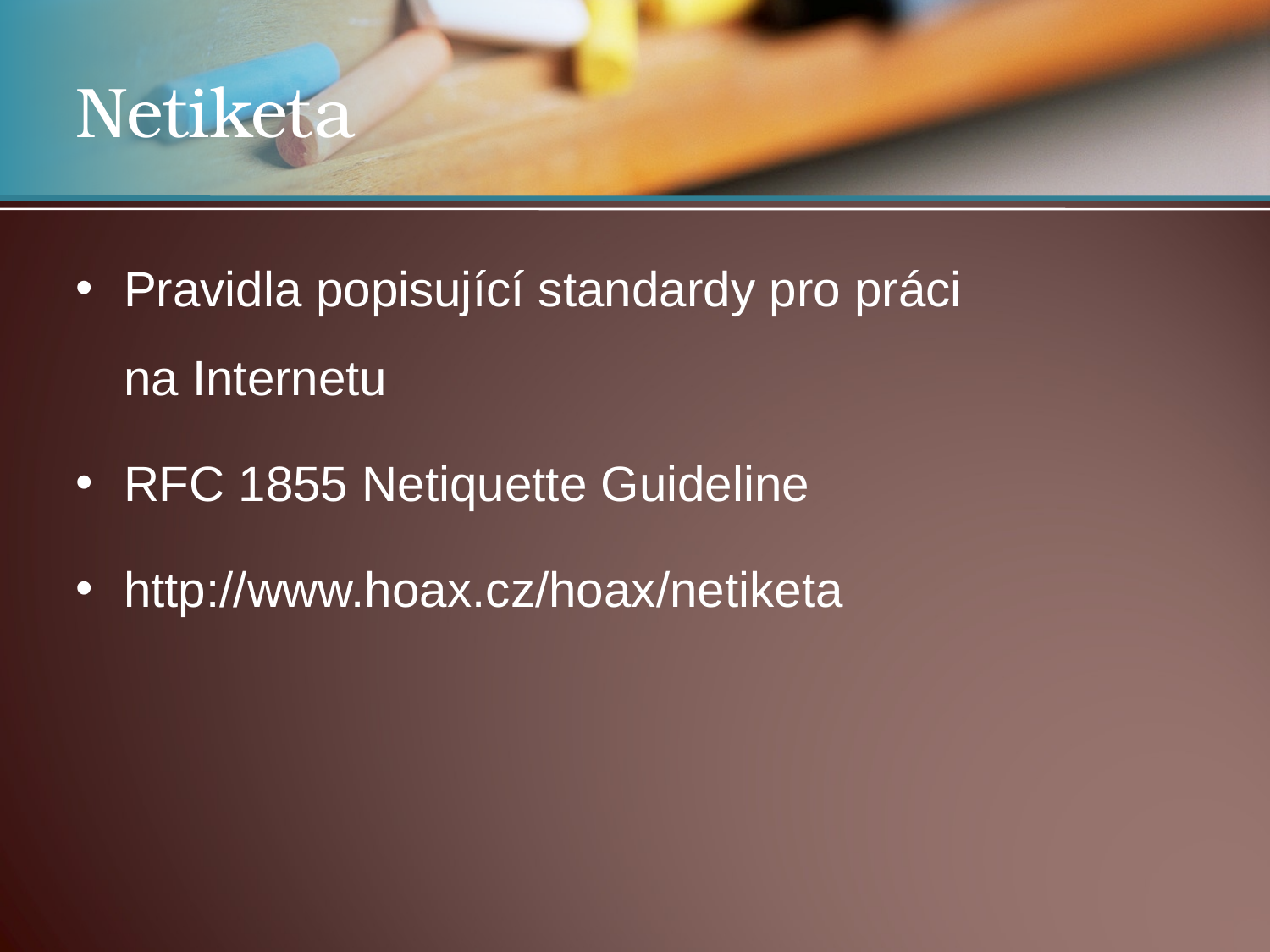

# Netiketa
Pravidla popisující standardy pro práci
na Internetu
RFC 1855 Netiquette Guideline
http://www.hoax.cz/hoax/netiketa